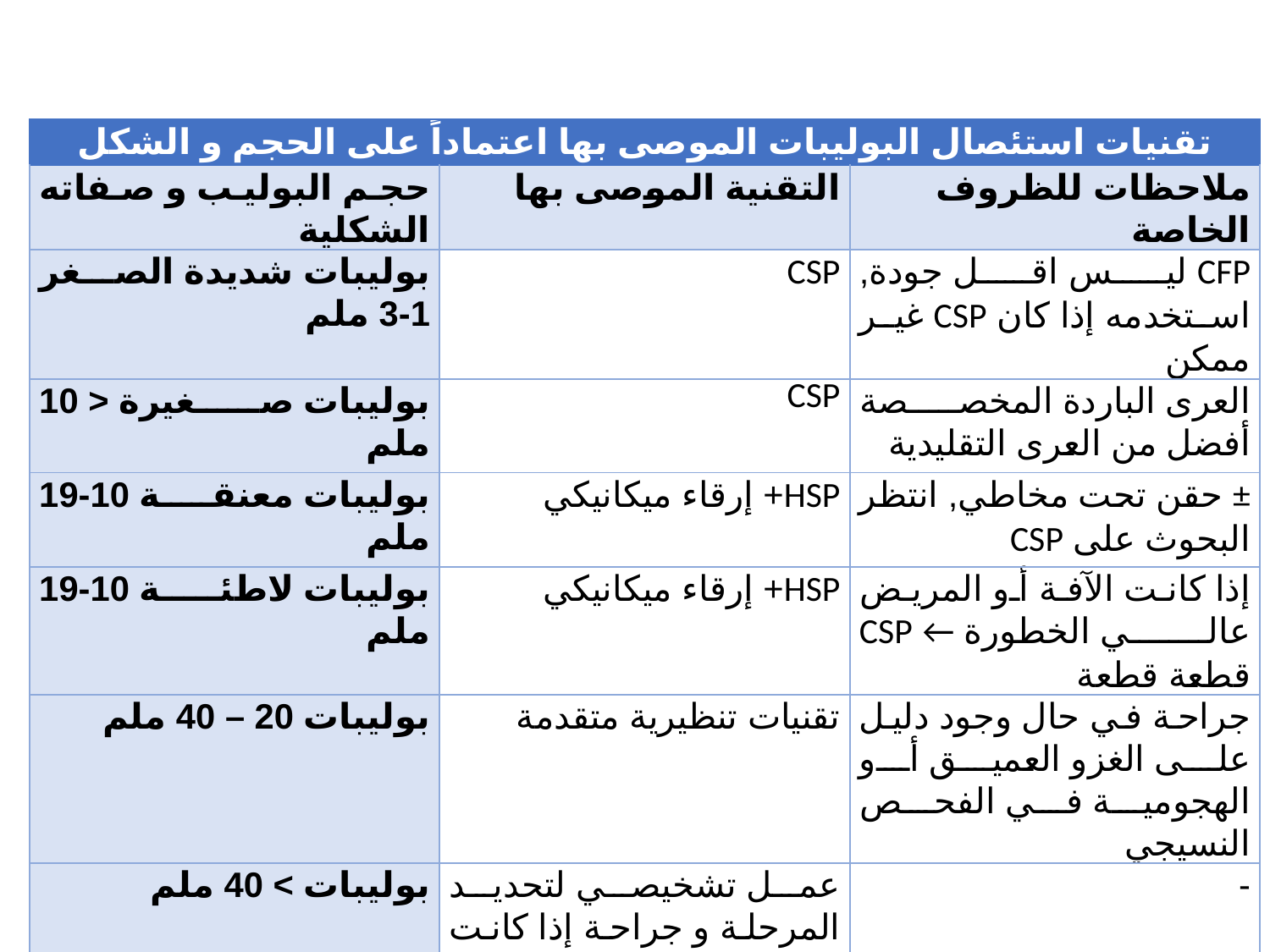

| تقنيات استئصال البوليبات الموصى بها اعتماداً على الحجم و الشكل |  |  |
| --- | --- | --- |
| حجم البوليب و صفاته الشكلية | التقنية الموصى بها | ملاحظات للظروف الخاصة |
| بوليبات شديدة الصغر 1-3 ملم | CSP | CFP ليس اقل جودة, استخدمه إذا كان CSP غير ممكن |
| بوليبات صغيرة < 10 ملم | CSP | العرى الباردة المخصصة أفضل من العرى التقليدية |
| بوليبات معنقة 10-19 ملم | HSP+ إرقاء ميكانيكي | ± حقن تحت مخاطي, انتظر البحوث على CSP |
| بوليبات لاطئة 10-19 ملم | HSP+ إرقاء ميكانيكي | إذا كانت الآفة أو المريض عالي الخطورة ← CSP قطعة قطعة |
| بوليبات 20 – 40 ملم | تقنيات تنظيرية متقدمة | جراحة في حال وجود دليل على الغزو العميق أو الهجومية في الفحص النسيجي |
| بوليبات > 40 ملم | عمل تشخيصي لتحديد المرحلة و جراحة إذا كانت مناسبة | - |